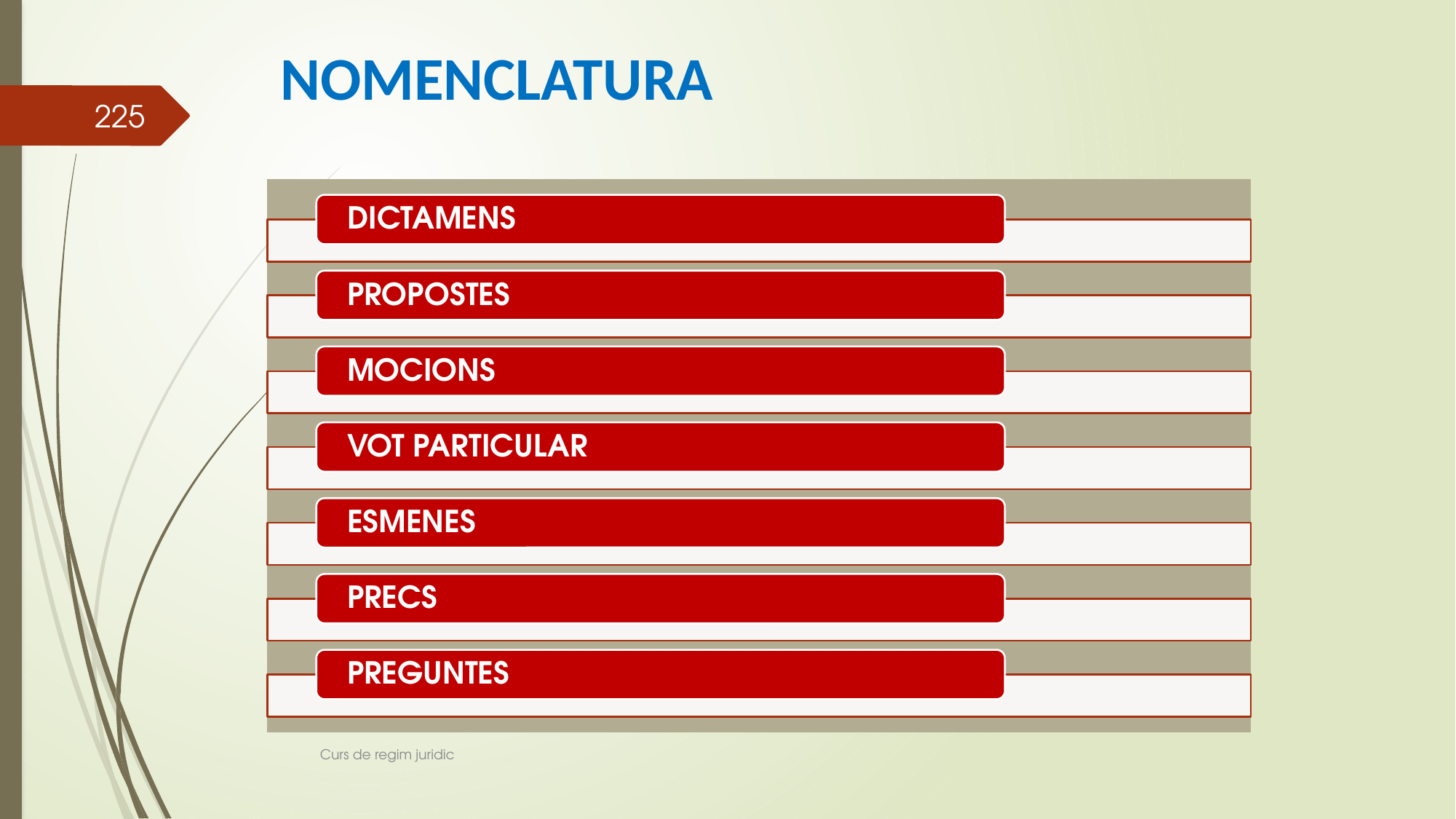

# NOMENCLATURA
225
DICTAMENS
PROPOSTES
MOCIONS
VOT PARTICULAR
ESMENES
PRECS
PREGUNTES
Curs de regim juridic